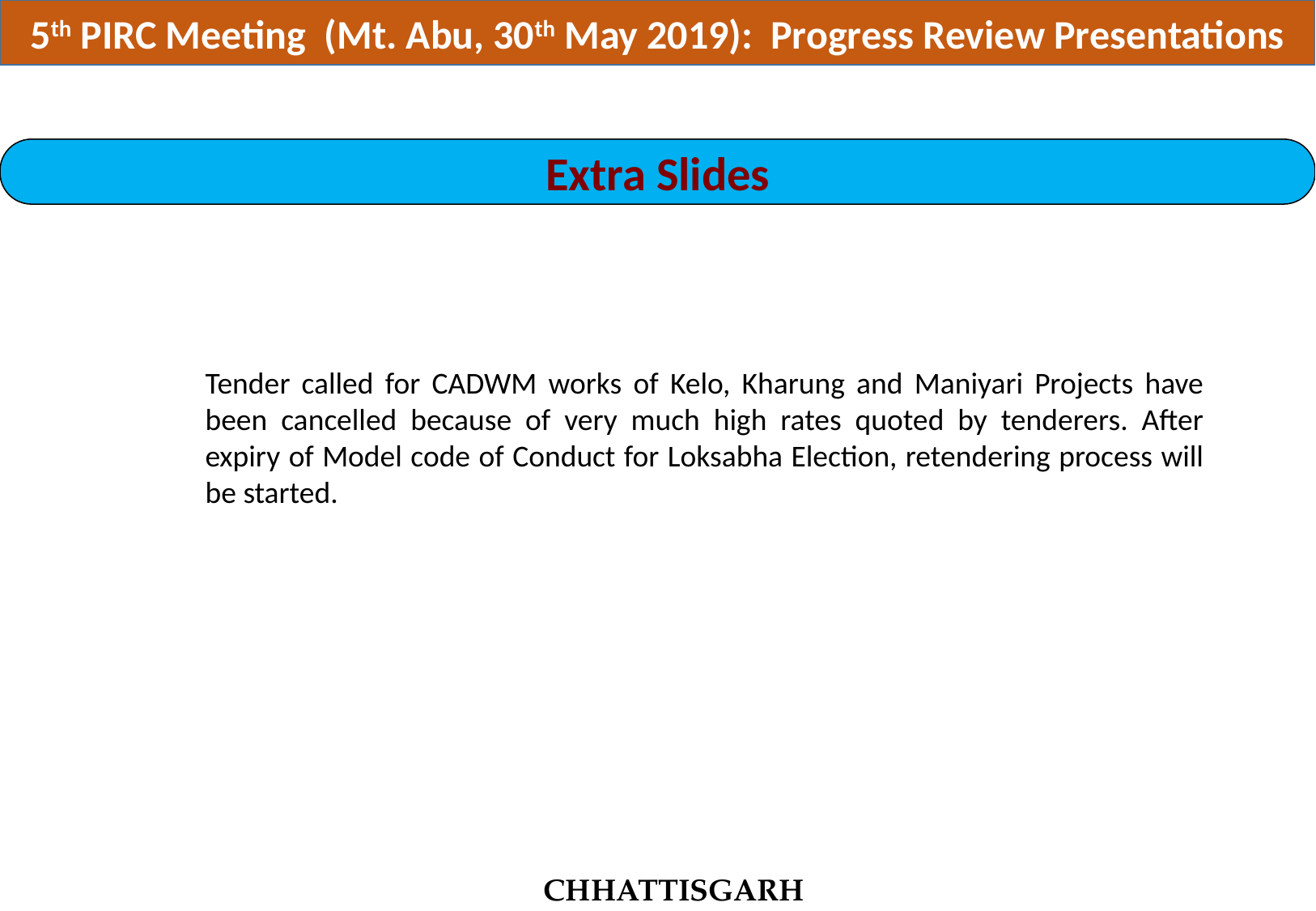

5th PIRC Meeting  (Mt. Abu, 30th May 2019):  Progress Review Presentations
Extra Slides
Tender called for CADWM works of Kelo, Kharung and Maniyari Projects have been cancelled because of very much high rates quoted by tenderers. After expiry of Model code of Conduct for Loksabha Election, retendering process will be started.
CHHATTISGARH